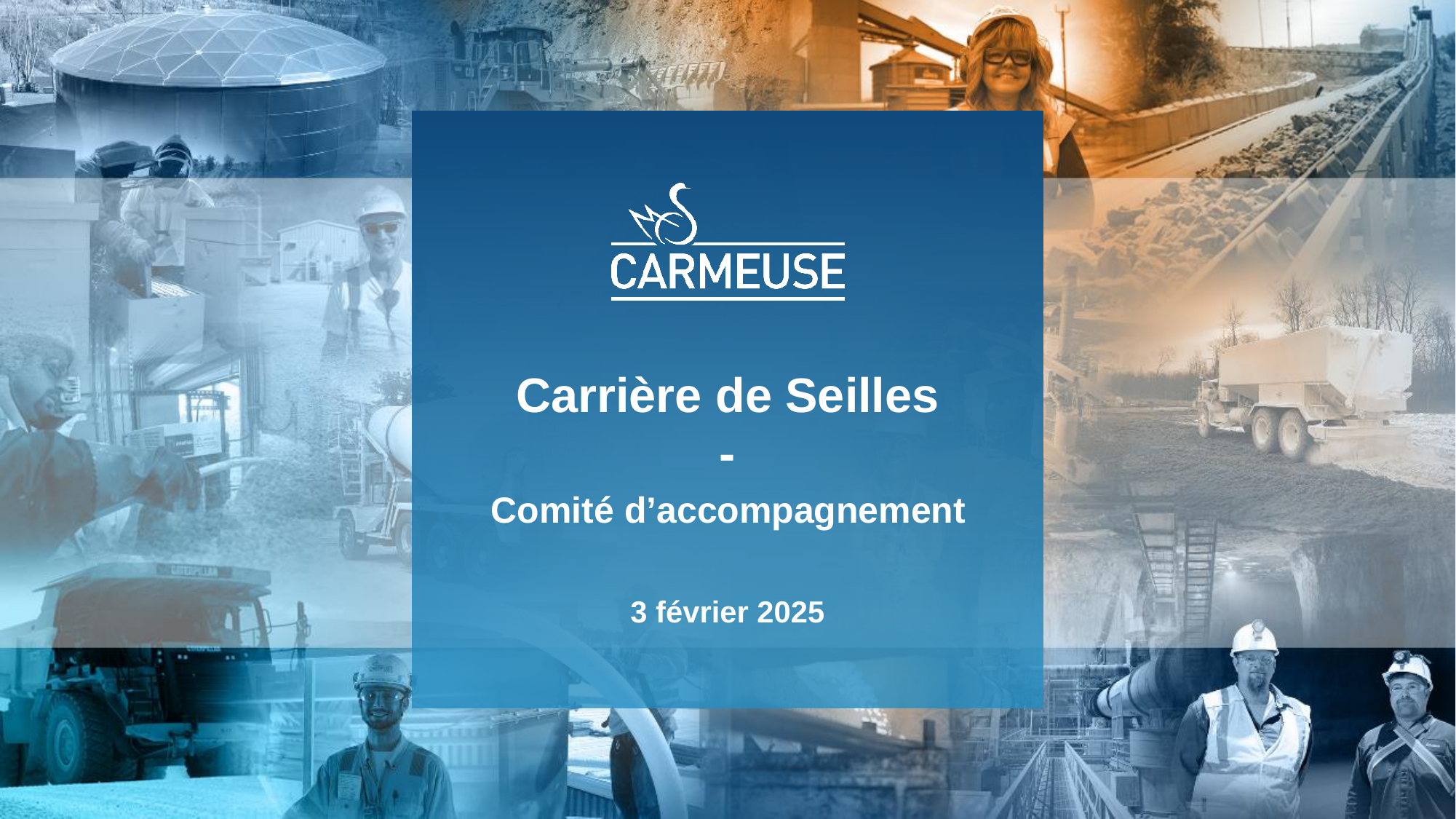

Carrière de Seilles
-
 Comité d’accompagnement
3 février 2025